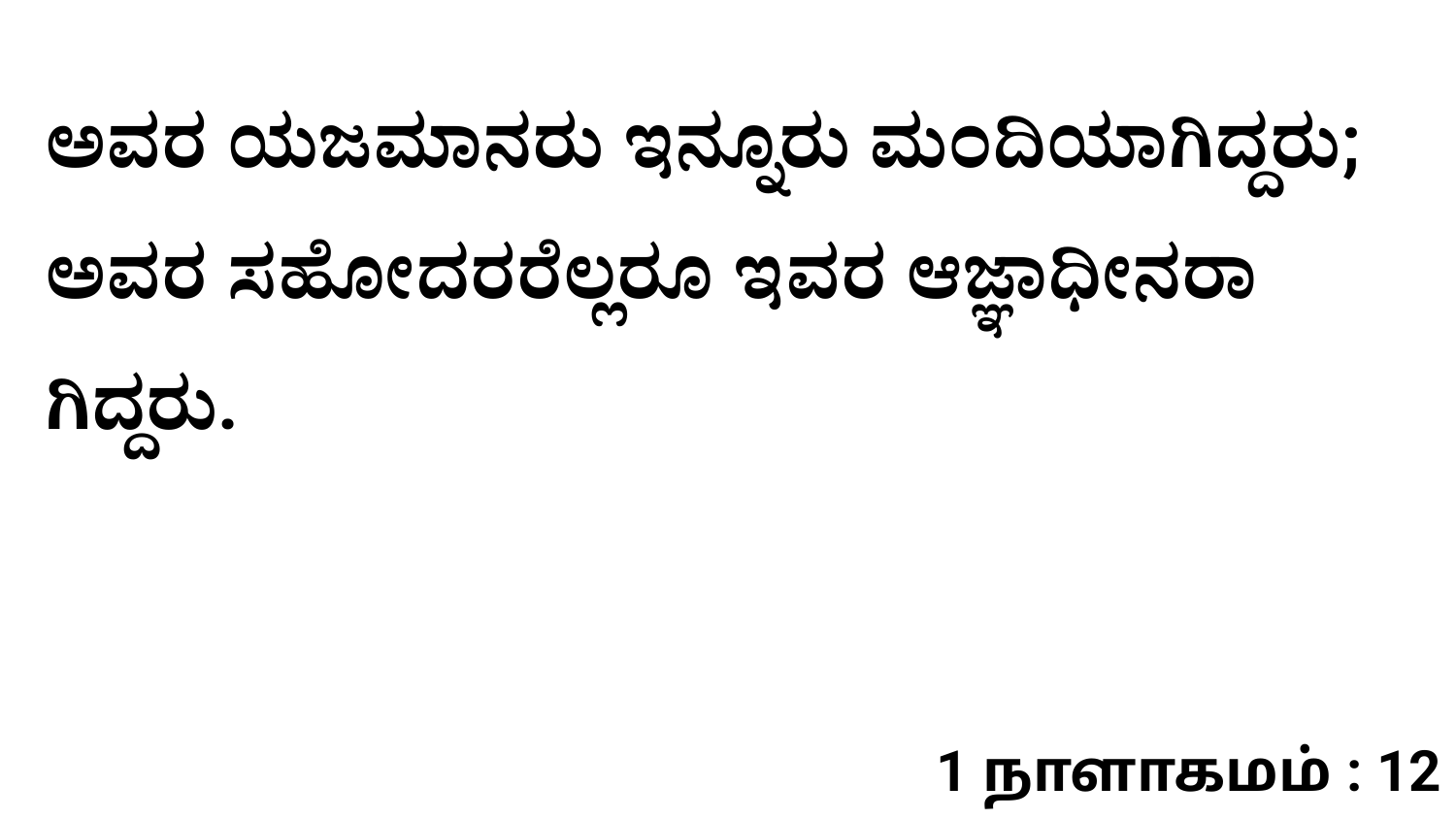

ಅವರ ಯಜಮಾನರು ಇನ್ನೂರು ಮಂದಿಯಾಗಿದ್ದರು; ಅವರ ಸಹೋದರರೆಲ್ಲರೂ ಇವರ ಆಜ್ಞಾಧೀನರಾ ಗಿದ್ದರು.
1 நாளாகமம் : 12